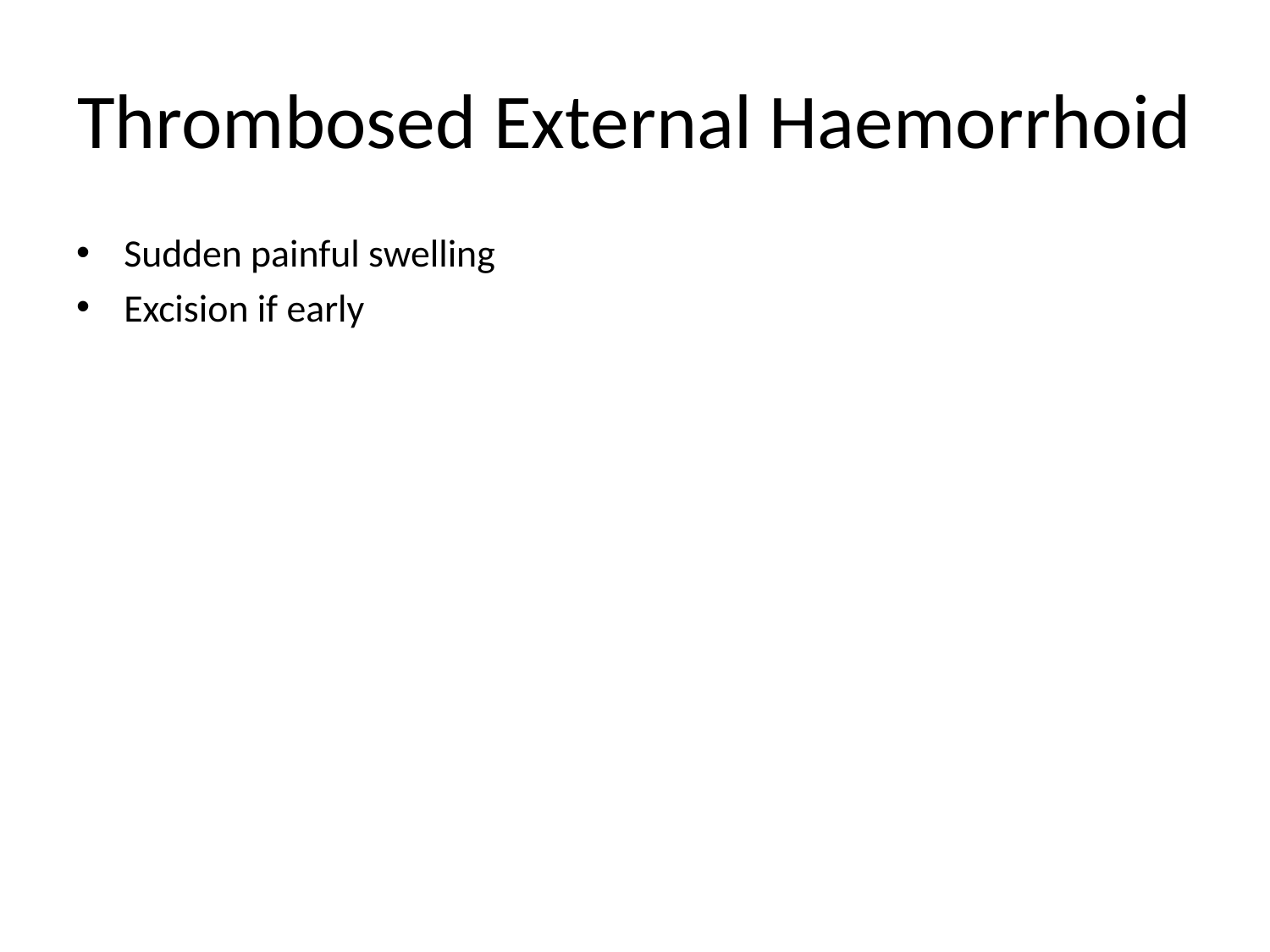

# Thrombosed External Haemorrhoid
Sudden painful swelling
Excision if early